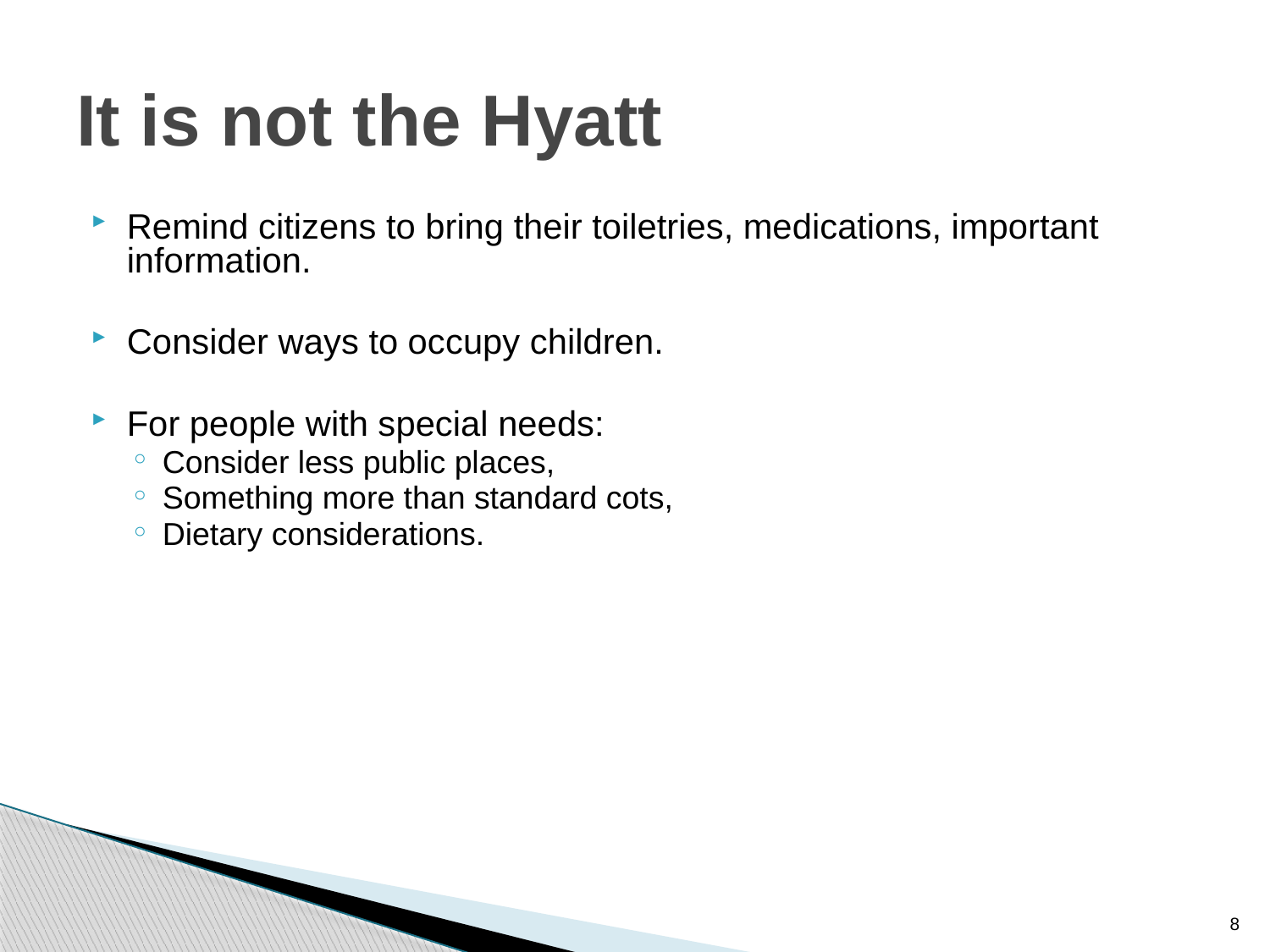

# It is not the Hyatt
Remind citizens to bring their toiletries, medications, important information.

Consider ways to occupy children.

For people with special needs:
Consider less public places,
Something more than standard cots,
Dietary considerations.

8